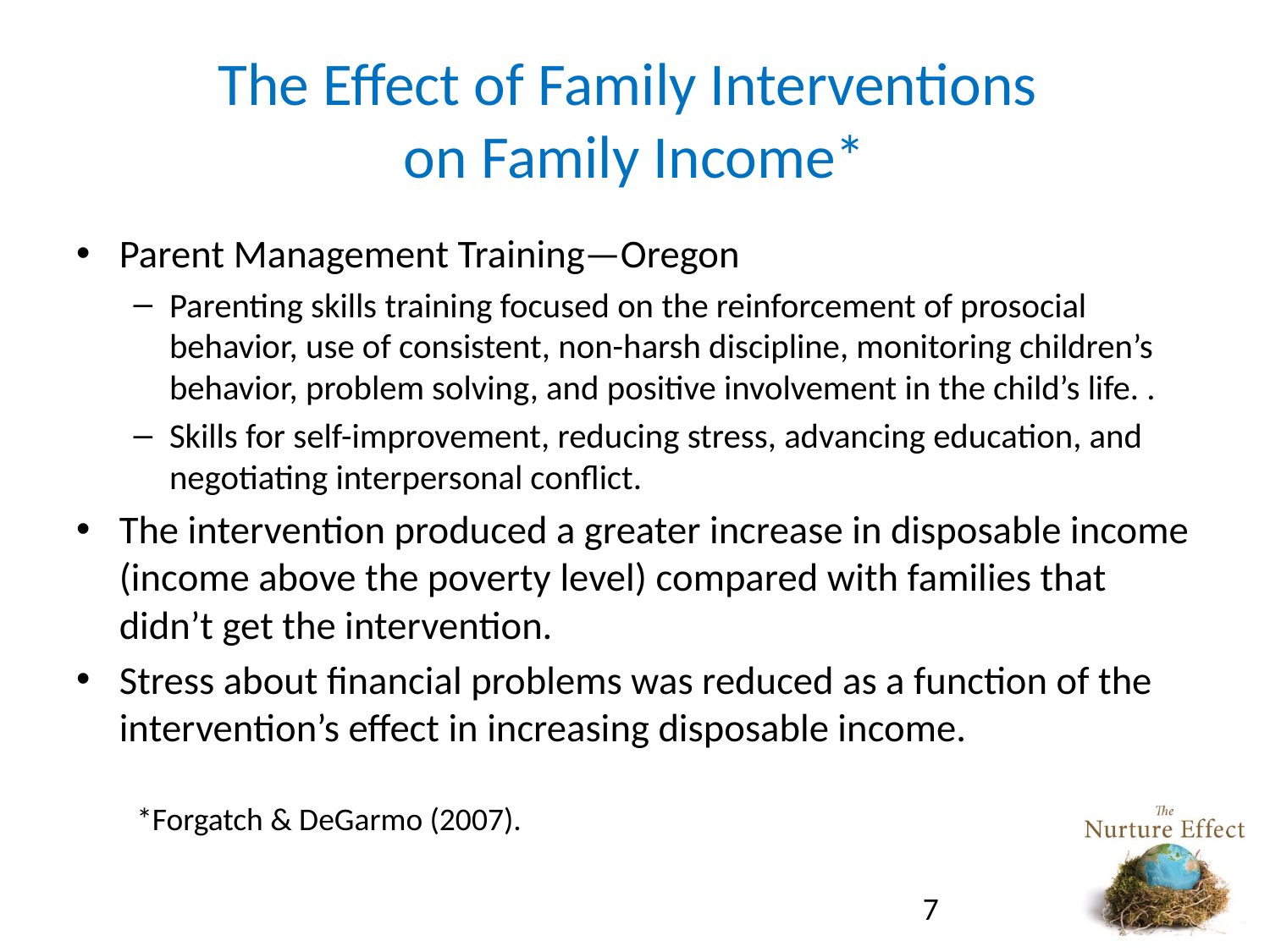

# The Effect of Family Interventions on Family Income*
Parent Management Training—Oregon
Parenting skills training focused on the reinforcement of prosocial behavior, use of consistent, non-harsh discipline, monitoring children’s behavior, problem solving, and positive involvement in the child’s life. .
Skills for self-improvement, reducing stress, advancing education, and negotiating interpersonal conflict.
The intervention produced a greater increase in disposable income (income above the poverty level) compared with families that didn’t get the intervention.
Stress about financial problems was reduced as a function of the intervention’s effect in increasing disposable income.

*Forgatch & DeGarmo (2007).
7